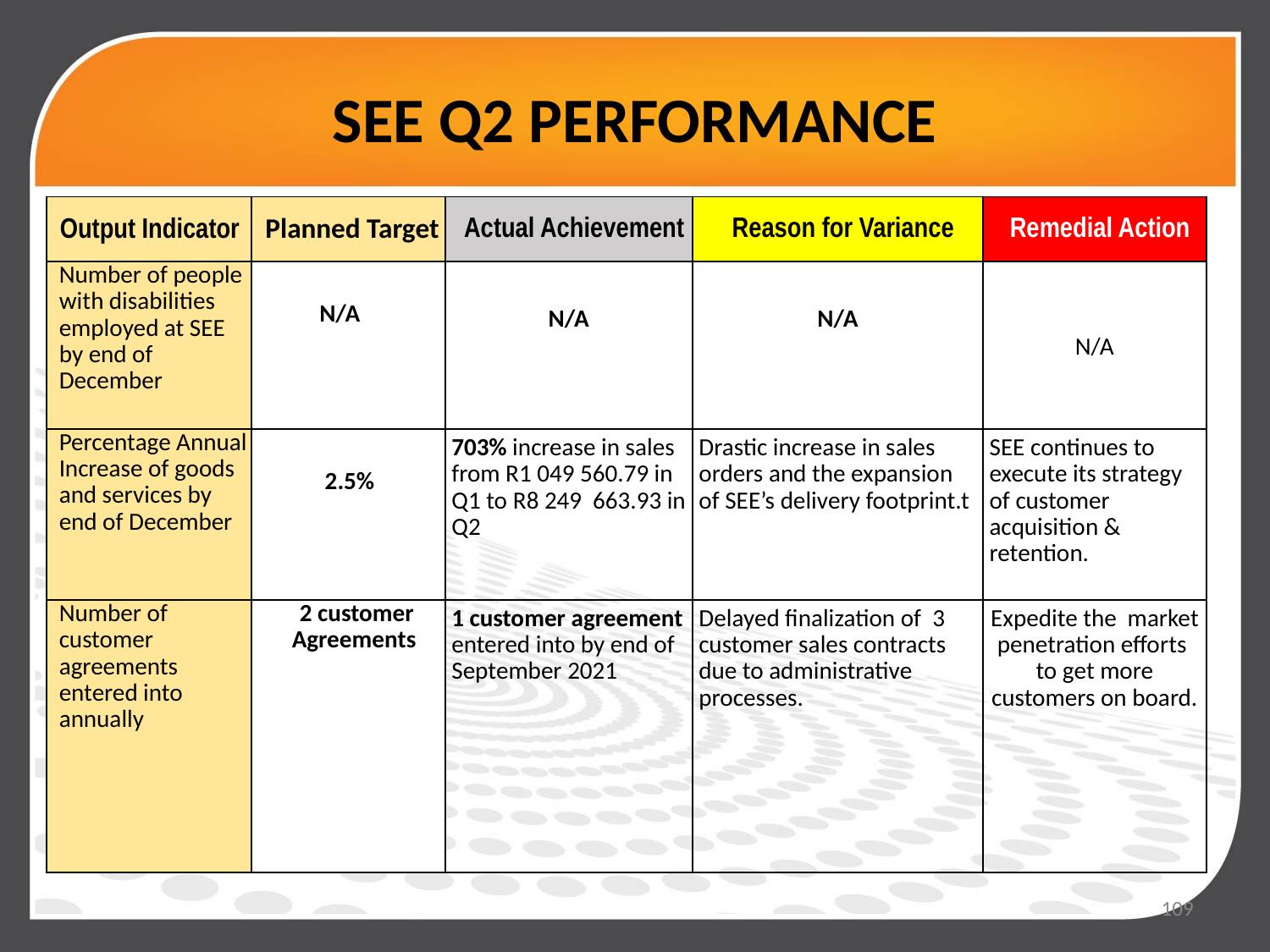

# SEE Q2 PERFORMANCE

| Output Indicator | Planned Target | Actual Achievement | Reason for Variance | Remedial Action |
| --- | --- | --- | --- | --- |
| Number of people with disabilities employed at SEE by end of December | N/A | N/A | N/A | N/A |
| Percentage Annual Increase of goods and services by end of December | 2.5% | 703% increase in sales from R1 049 560.79 in Q1 to R8 249 663.93 in Q2 | Drastic increase in sales orders and the expansion of SEE’s delivery footprint.t | SEE continues to execute its strategy of customer acquisition & retention. |
| Number of customer agreements entered into annually | 2 customer Agreements | 1 customer agreement entered into by end of September 2021 | Delayed finalization of 3 customer sales contracts due to administrative processes. | Expedite the market penetration efforts to get more customers on board. |

109